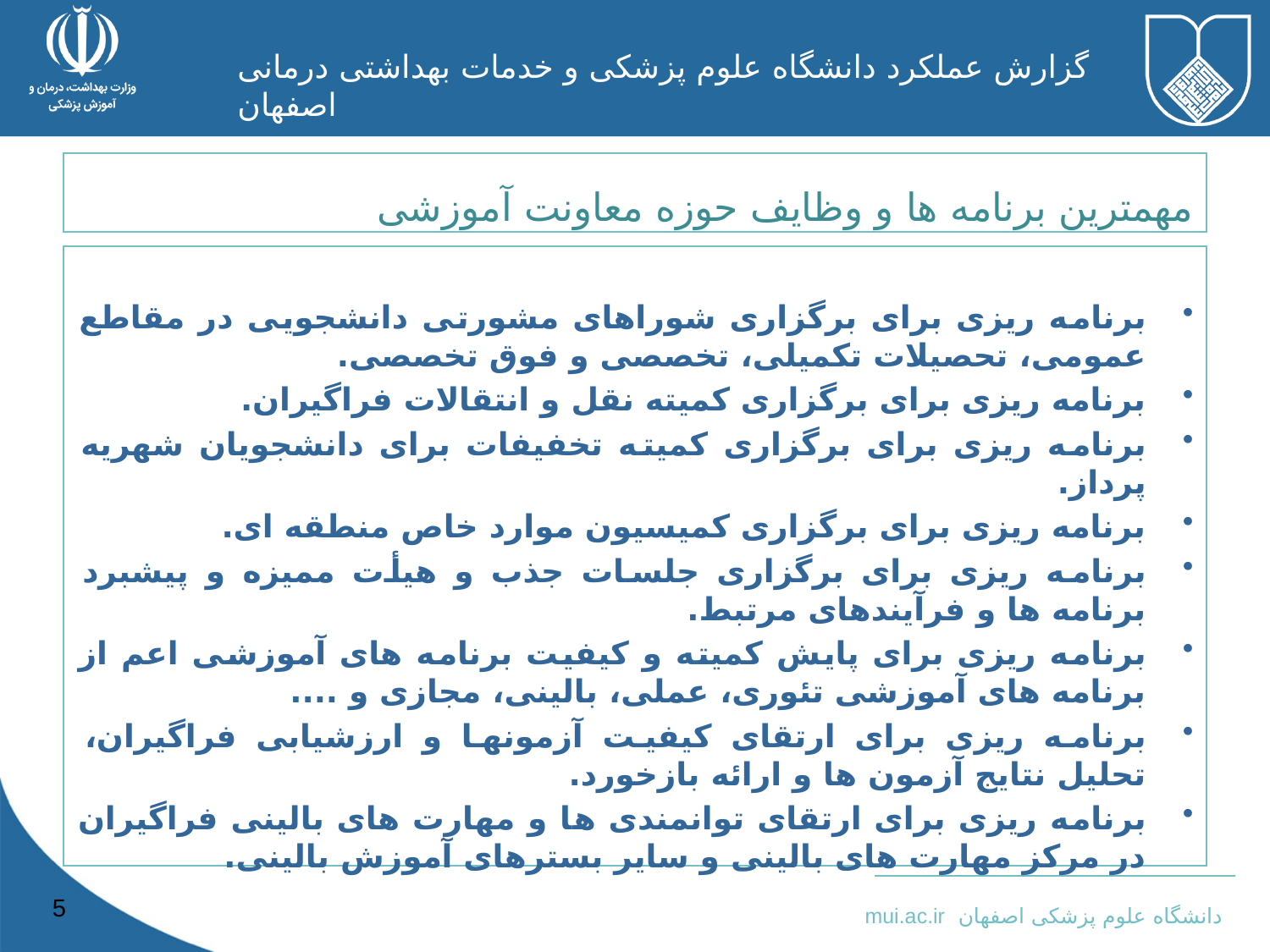

مهمترین برنامه ها و وظایف حوزه معاونت آموزشی

برنامه ریزی برای برگزاری شوراهای مشورتی دانشجویی در مقاطع عمومی، تحصیلات تکمیلی، تخصصی و فوق تخصصی.
برنامه ریزی برای برگزاری کمیته نقل و انتقالات فراگیران.
برنامه ریزی برای برگزاری کمیته تخفیفات برای دانشجویان شهریه پرداز.
برنامه ریزی برای برگزاری کمیسیون موارد خاص منطقه ای.
برنامه ریزی برای برگزاری جلسات جذب و هیأت ممیزه و پیشبرد برنامه ها و فرآیندهای مرتبط.
برنامه ریزی برای پایش کمیته و کیفیت برنامه های آموزشی اعم از برنامه های آموزشی تئوری، عملی، بالینی، مجازی و ....
برنامه ریزی برای ارتقای کیفیت آزمونها و ارزشیابی فراگیران، تحلیل نتایج آزمون ها و ارائه بازخورد.
برنامه ریزی برای ارتقای توانمندی ها و مهارت های بالینی فراگیران در مرکز مهارت های بالینی و سایر بسترهای آموزش بالینی.

5